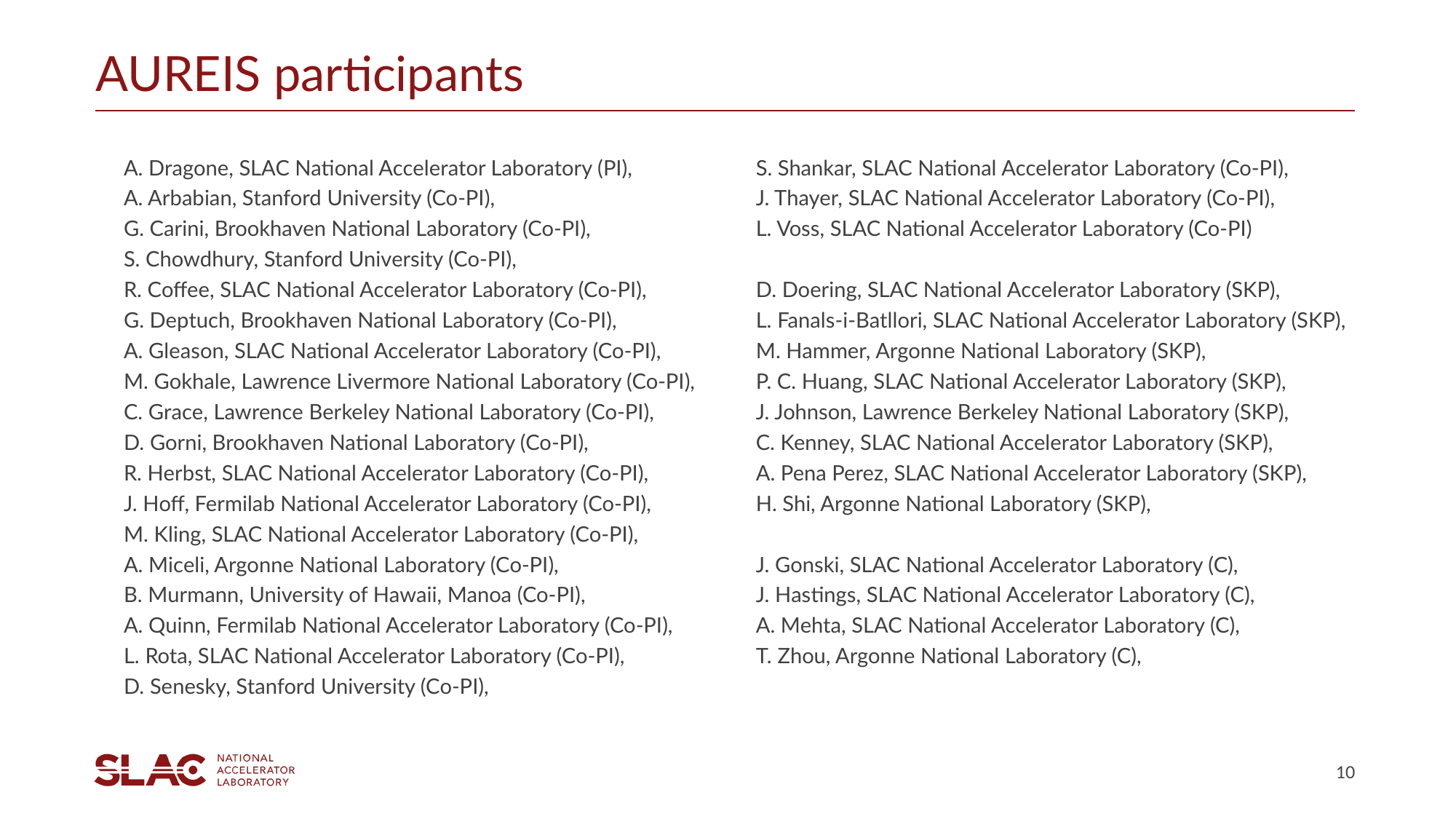

# AUREIS participants
A. Dragone, SLAC National Accelerator Laboratory (PI),
A. Arbabian, Stanford University (Co-PI),
G. Carini, Brookhaven National Laboratory (Co-PI),
S. Chowdhury, Stanford University (Co-PI),
R. Coffee, SLAC National Accelerator Laboratory (Co-PI),
G. Deptuch, Brookhaven National Laboratory (Co-PI),
A. Gleason, SLAC National Accelerator Laboratory (Co-PI),
M. Gokhale, Lawrence Livermore National Laboratory (Co-PI),
C. Grace, Lawrence Berkeley National Laboratory (Co-PI),
D. Gorni, Brookhaven National Laboratory (Co-PI),
R. Herbst, SLAC National Accelerator Laboratory (Co-PI),
J. Hoff, Fermilab National Accelerator Laboratory (Co-PI),
M. Kling, SLAC National Accelerator Laboratory (Co-PI),
A. Miceli, Argonne National Laboratory (Co-PI),
B. Murmann, University of Hawaii, Manoa (Co-PI),
A. Quinn, Fermilab National Accelerator Laboratory (Co-PI),
L. Rota, SLAC National Accelerator Laboratory (Co-PI),
D. Senesky, Stanford University (Co-PI),

S. Shankar, SLAC National Accelerator Laboratory (Co-PI),
J. Thayer, SLAC National Accelerator Laboratory (Co-PI),
L. Voss, SLAC National Accelerator Laboratory (Co-PI)

D. Doering, SLAC National Accelerator Laboratory (SKP),
L. Fanals-i-Batllori, SLAC National Accelerator Laboratory (SKP),
M. Hammer, Argonne National Laboratory (SKP),
P. C. Huang, SLAC National Accelerator Laboratory (SKP),
J. Johnson, Lawrence Berkeley National Laboratory (SKP),
C. Kenney, SLAC National Accelerator Laboratory (SKP),
A. Pena Perez, SLAC National Accelerator Laboratory (SKP),
H. Shi, Argonne National Laboratory (SKP),

J. Gonski, SLAC National Accelerator Laboratory (C),
J. Hastings, SLAC National Accelerator Laboratory (C),
A. Mehta, SLAC National Accelerator Laboratory (C),
T. Zhou, Argonne National Laboratory (C),

10